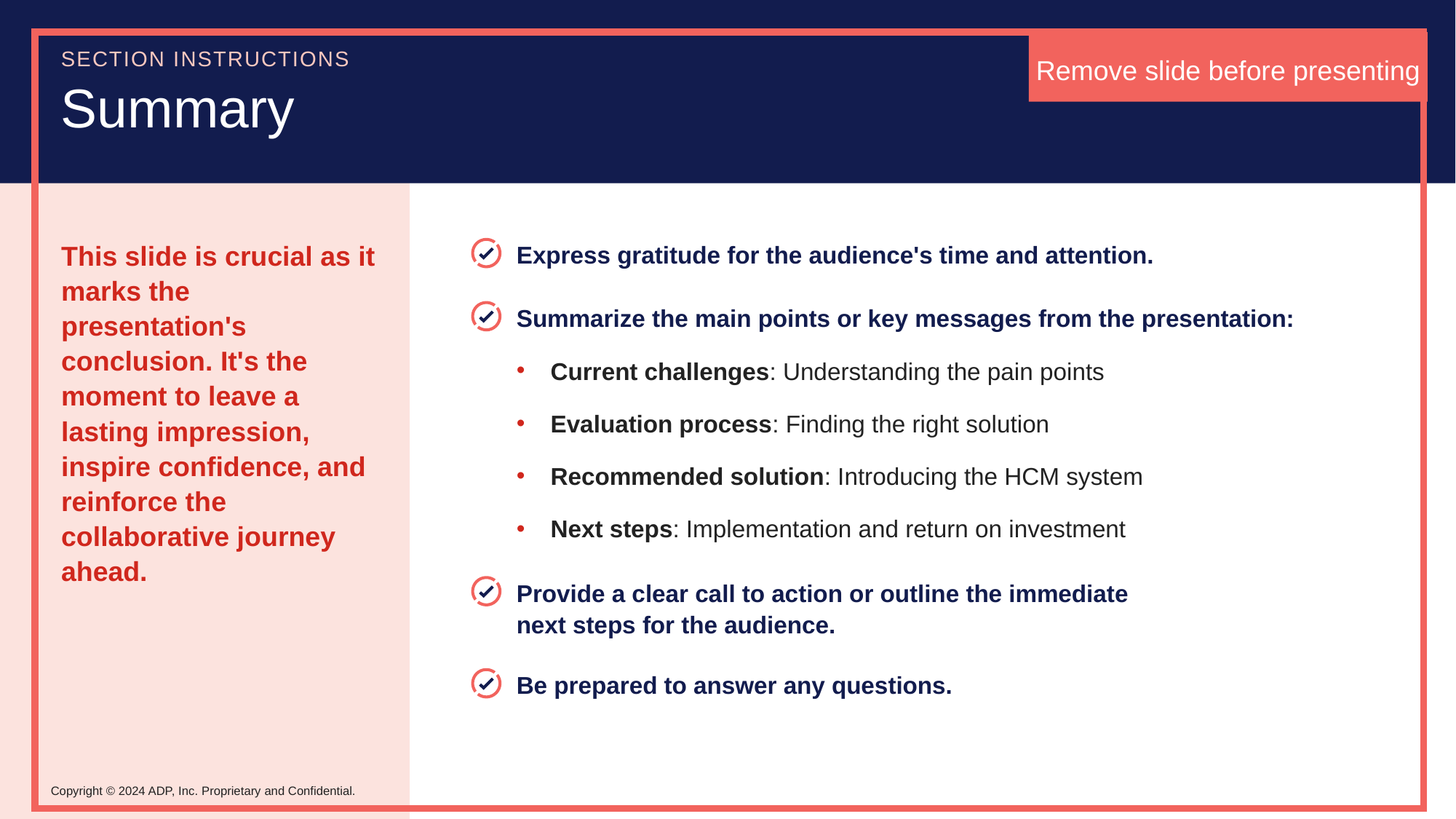

Remove slide before presenting

SECTION INSTRUCTIONS
# Summary

This slide is crucial as it marks the presentation's conclusion. It's the moment to leave a lasting impression, inspire confidence, and reinforce the collaborative journey ahead.
Express gratitude for the audience's time and attention.

Summarize the main points or key messages from the presentation:
Current challenges: Understanding the pain points
Evaluation process: Finding the right solution
Recommended solution: Introducing the HCM system
Next steps: Implementation and return on investment

Provide a clear call to action or outline the immediate next steps for the audience.

Be prepared to answer any questions.

Copyright © 2024 ADP, Inc. Proprietary and Confidential.